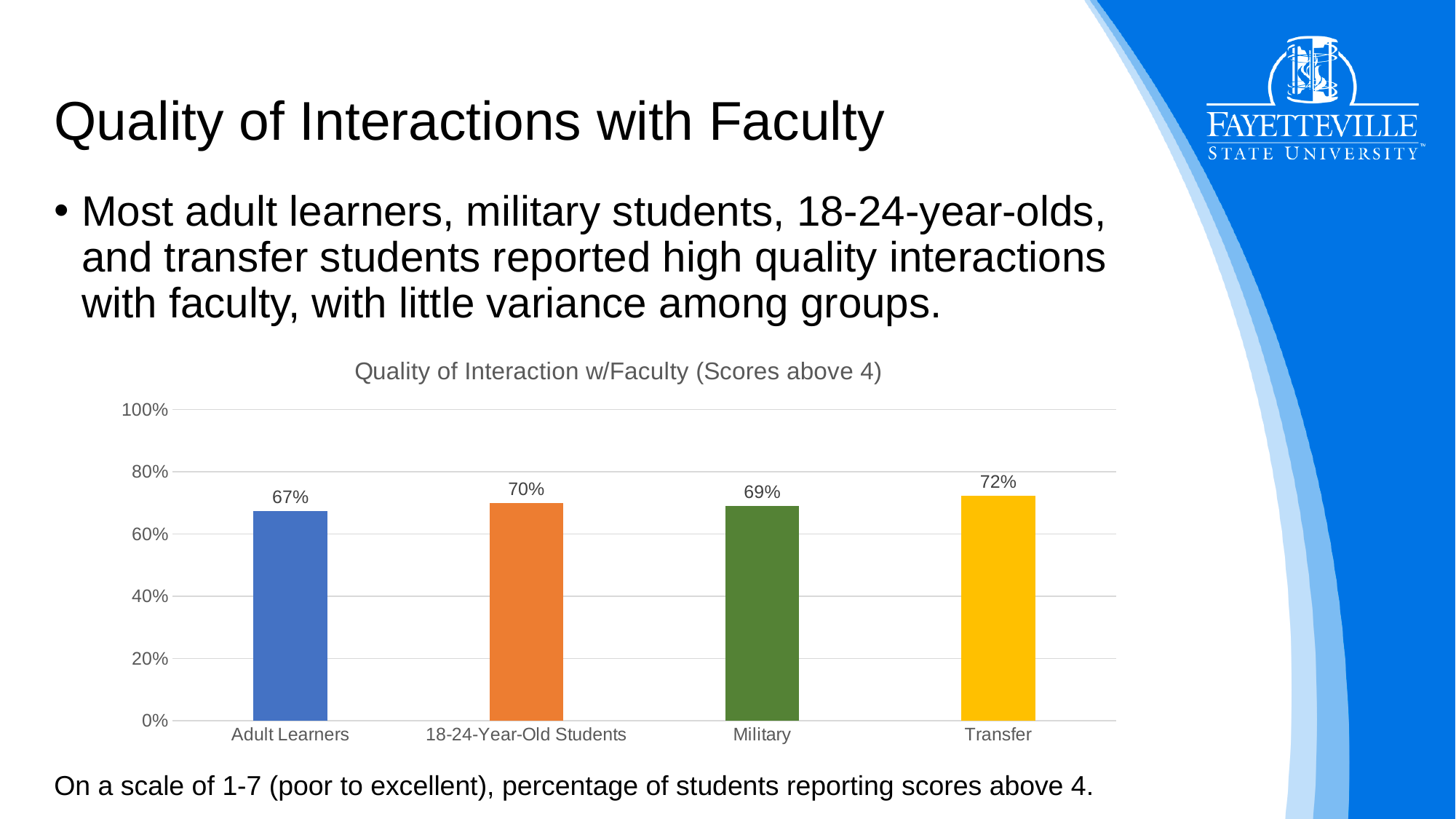

# Quality of Interactions with Faculty
Most adult learners, military students, 18-24-year-olds, and transfer students reported high quality interactions with faculty, with little variance among groups.

### Chart: Quality of Interaction w/Faculty (Scores above 4)

| Category |  |
|---|---|
| Adult Learners | 0.6736401673640168 |
| 18-24-Year-Old Students | 0.70042194092827 |
| Military | 0.6888888888888889 |
| Transfer | 0.7233009708737864 |
On a scale of 1-7 (poor to excellent), percentage of students reporting scores above 4.